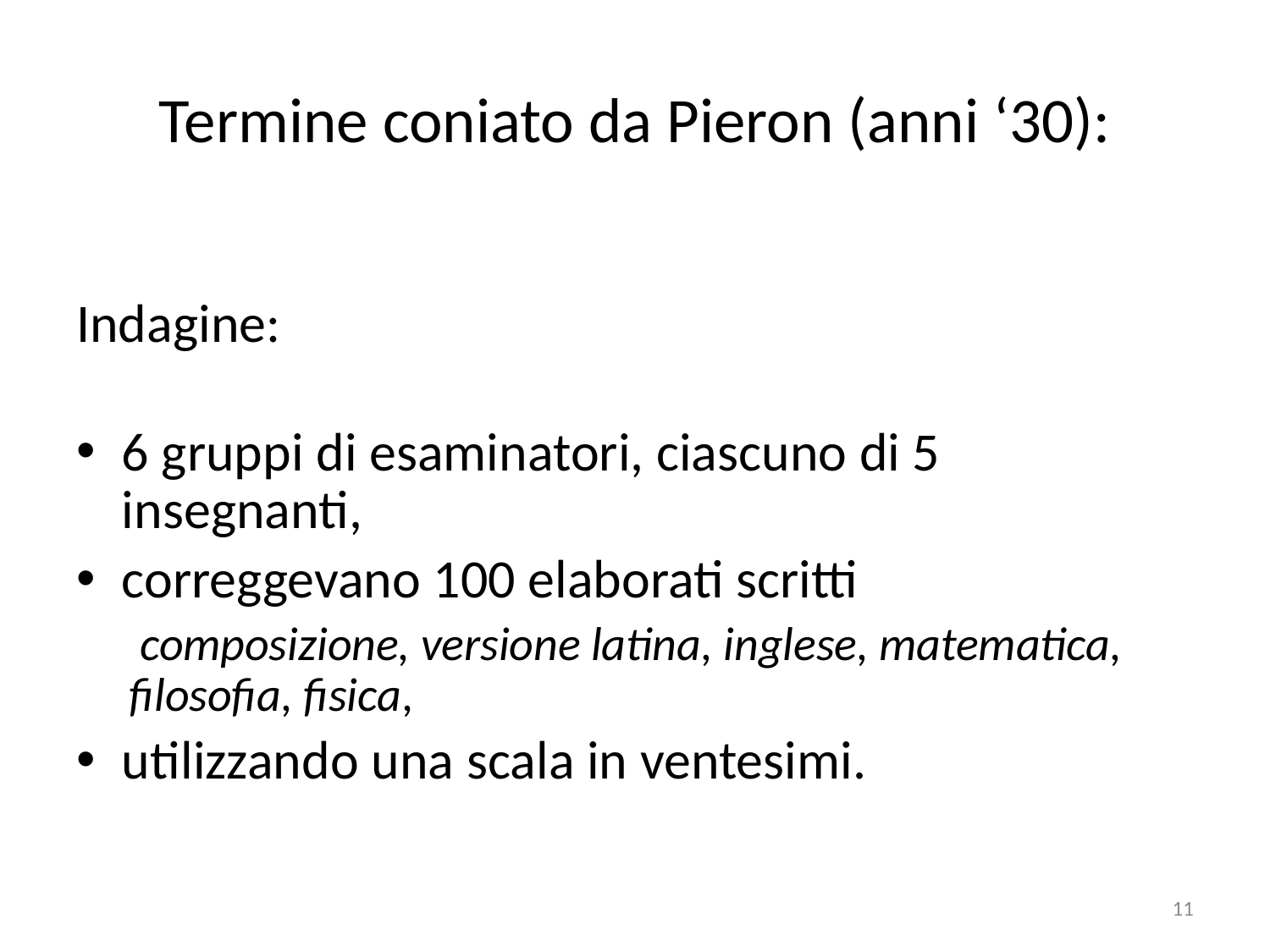

# Termine coniato da Pieron (anni ‘30):

Indagine:
6 gruppi di esaminatori, ciascuno di 5 insegnanti,
correggevano 100 elaborati scritti
 composizione, versione latina, inglese, matematica, filosofia, fisica,
utilizzando una scala in ventesimi.
11